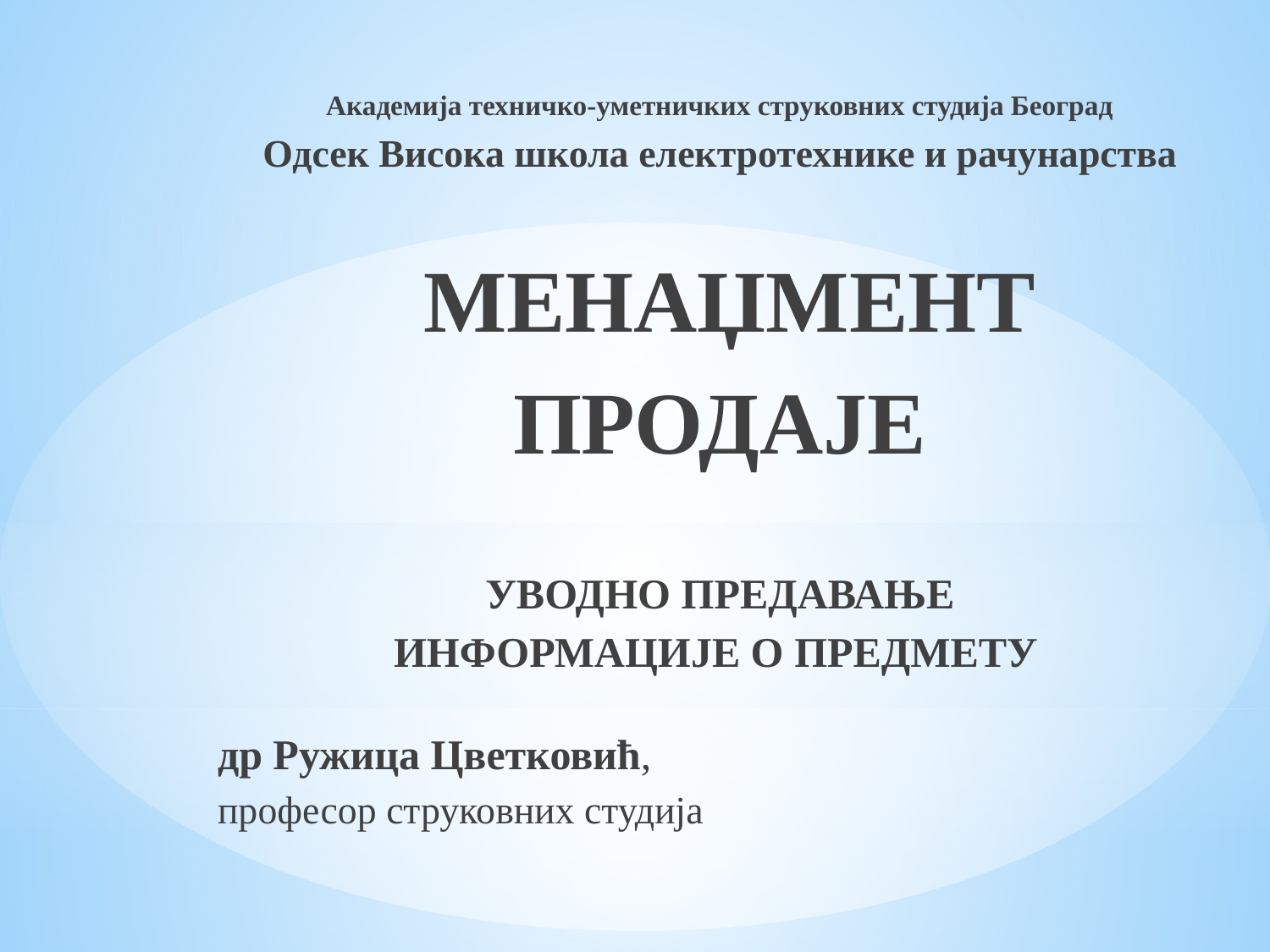

Академија техничко-уметничких струковних студија Београд
Одсек Висока школа електротехнике и рачунарства

  МЕНАЏМЕНТ ПРОДАЈЕ

УВОДНО ПРЕДАВАЊЕ
ИНФОРМАЦИЈЕ О ПРЕДМЕТУ

др Ружица Цветковић,
професор струковних студија
#